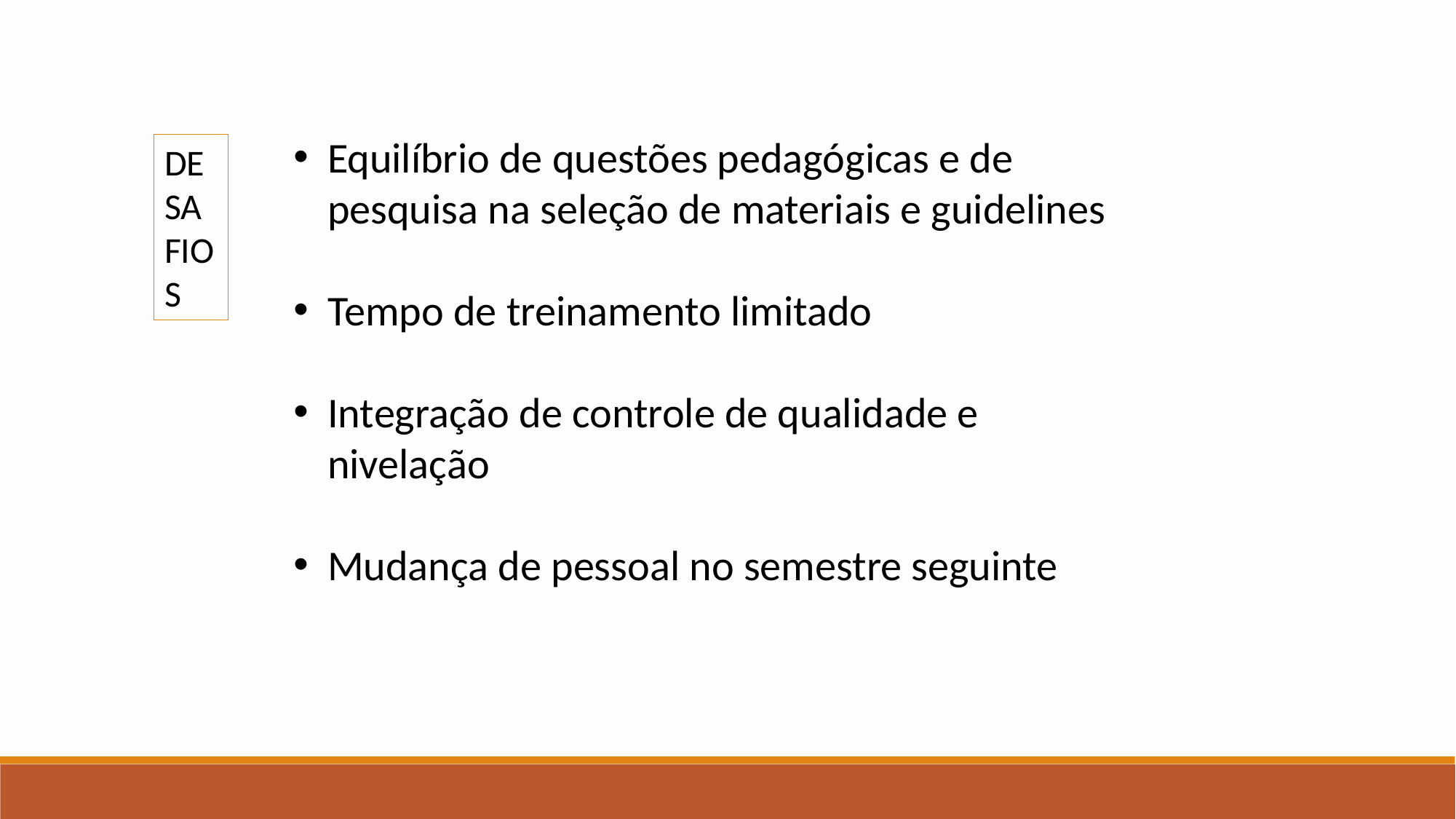

Equilíbrio de questões pedagógicas e de pesquisa na seleção de materiais e guidelines

Tempo de treinamento limitado

Integração de controle de qualidade e nivelação

Mudança de pessoal no semestre seguinte

DESAFIOS